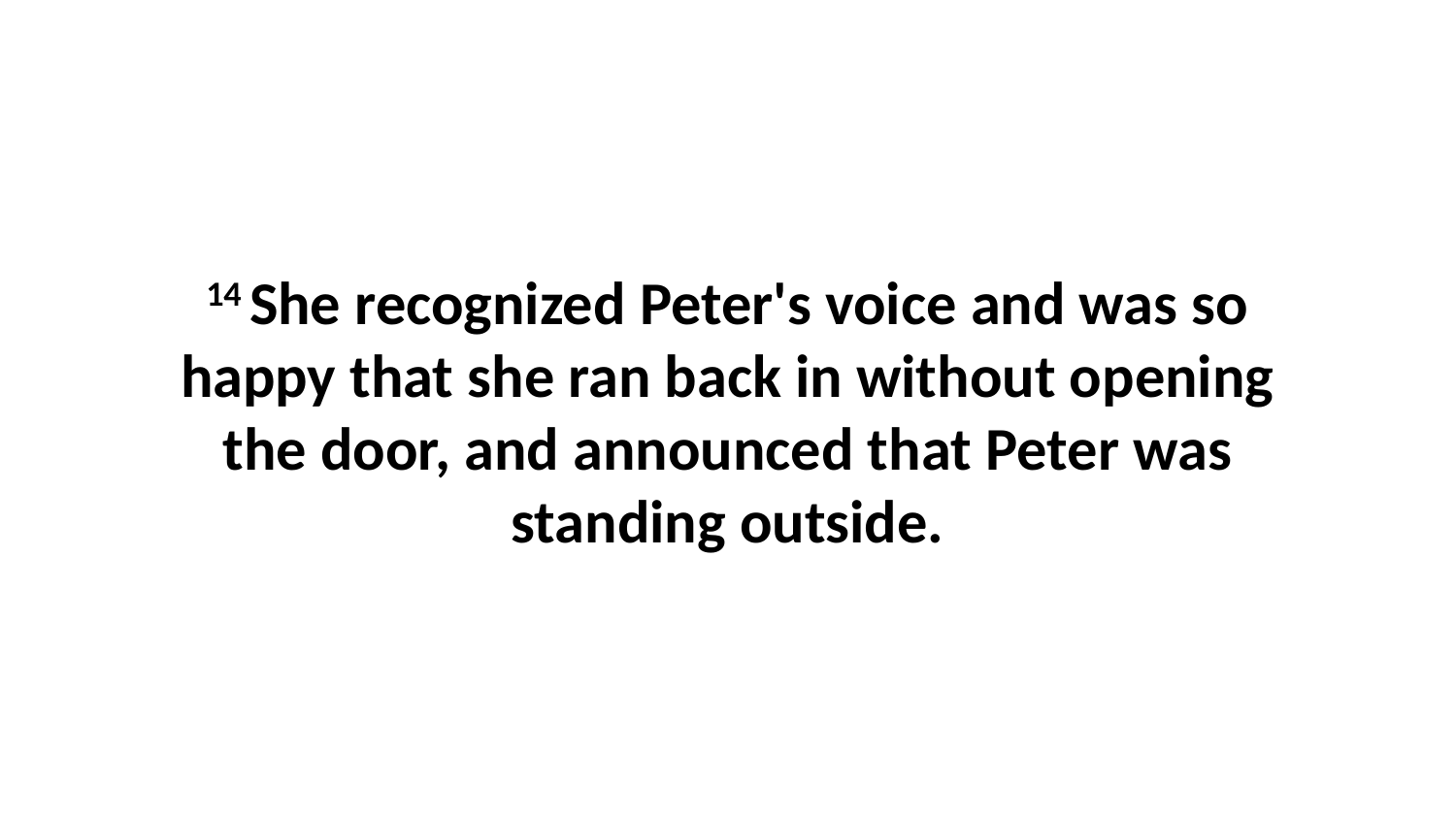

14 She recognized Peter's voice and was so happy that she ran back in without opening the door, and announced that Peter was standing outside.